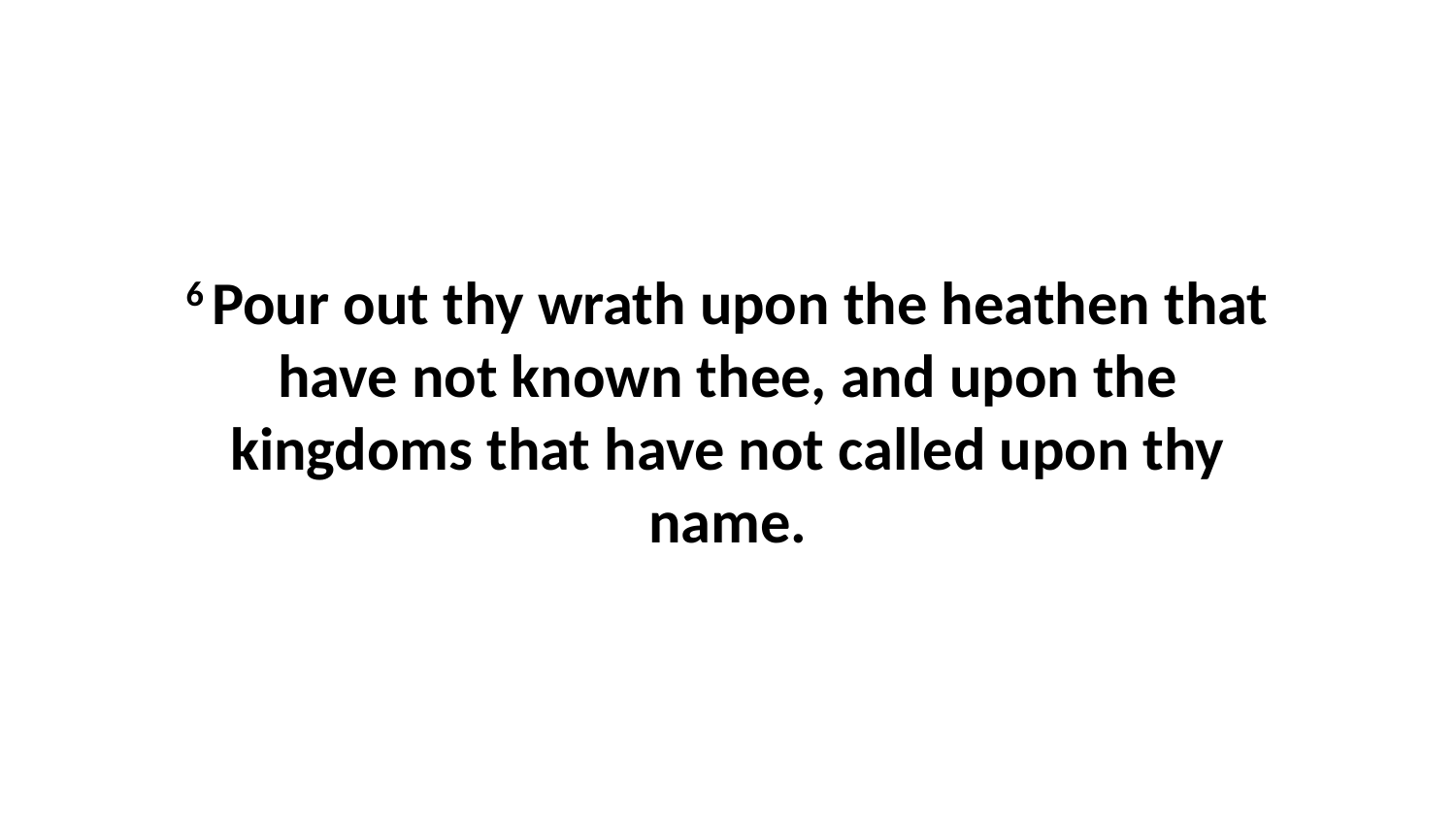

6 Pour out thy wrath upon the heathen that have not known thee, and upon the kingdoms that have not called upon thy name.